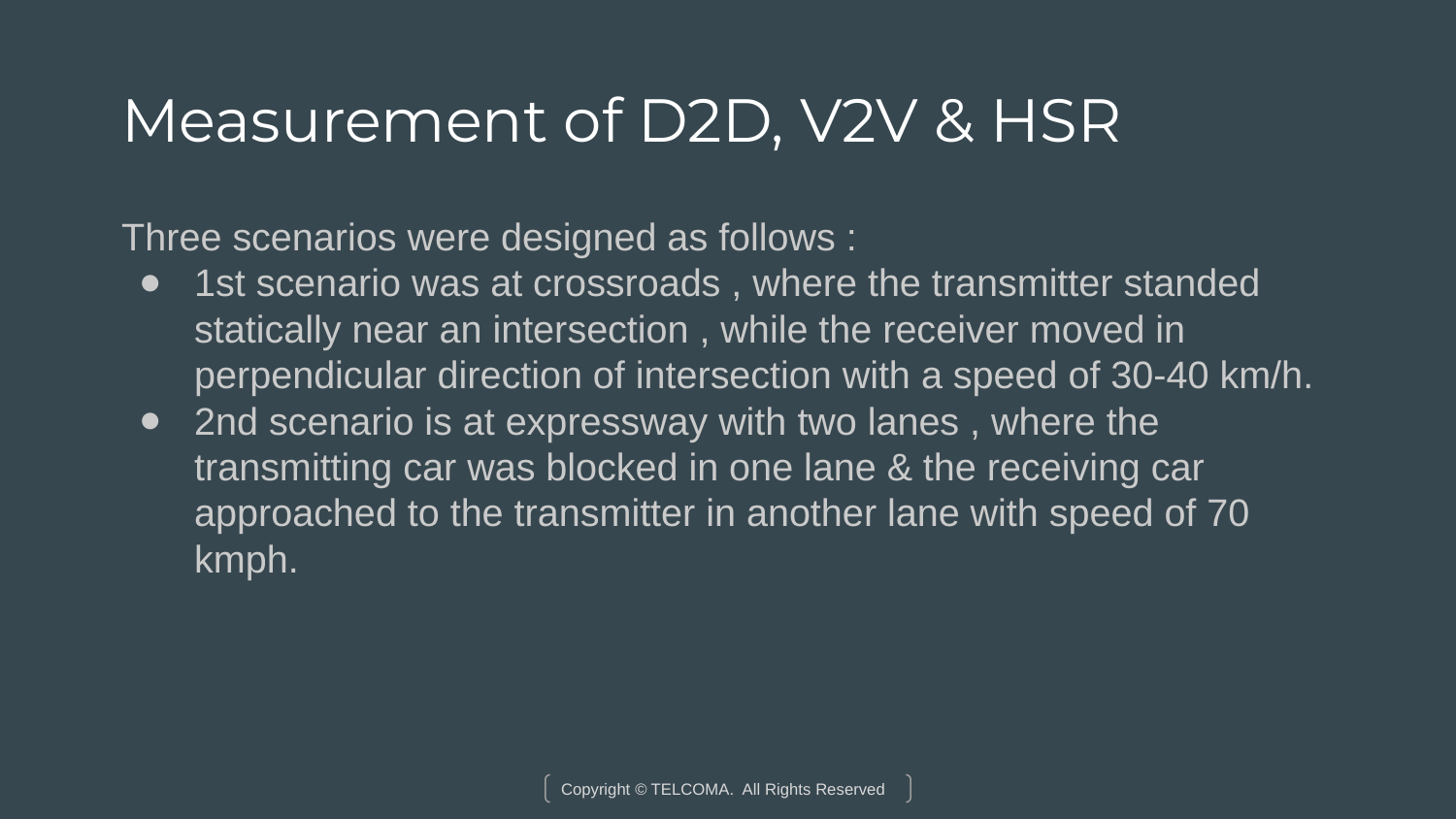

# Measurement of D2D, V2V & HSR
Three scenarios were designed as follows :
1st scenario was at crossroads , where the transmitter standed statically near an intersection , while the receiver moved in perpendicular direction of intersection with a speed of 30-40 km/h.
2nd scenario is at expressway with two lanes , where the transmitting car was blocked in one lane & the receiving car approached to the transmitter in another lane with speed of 70 kmph.